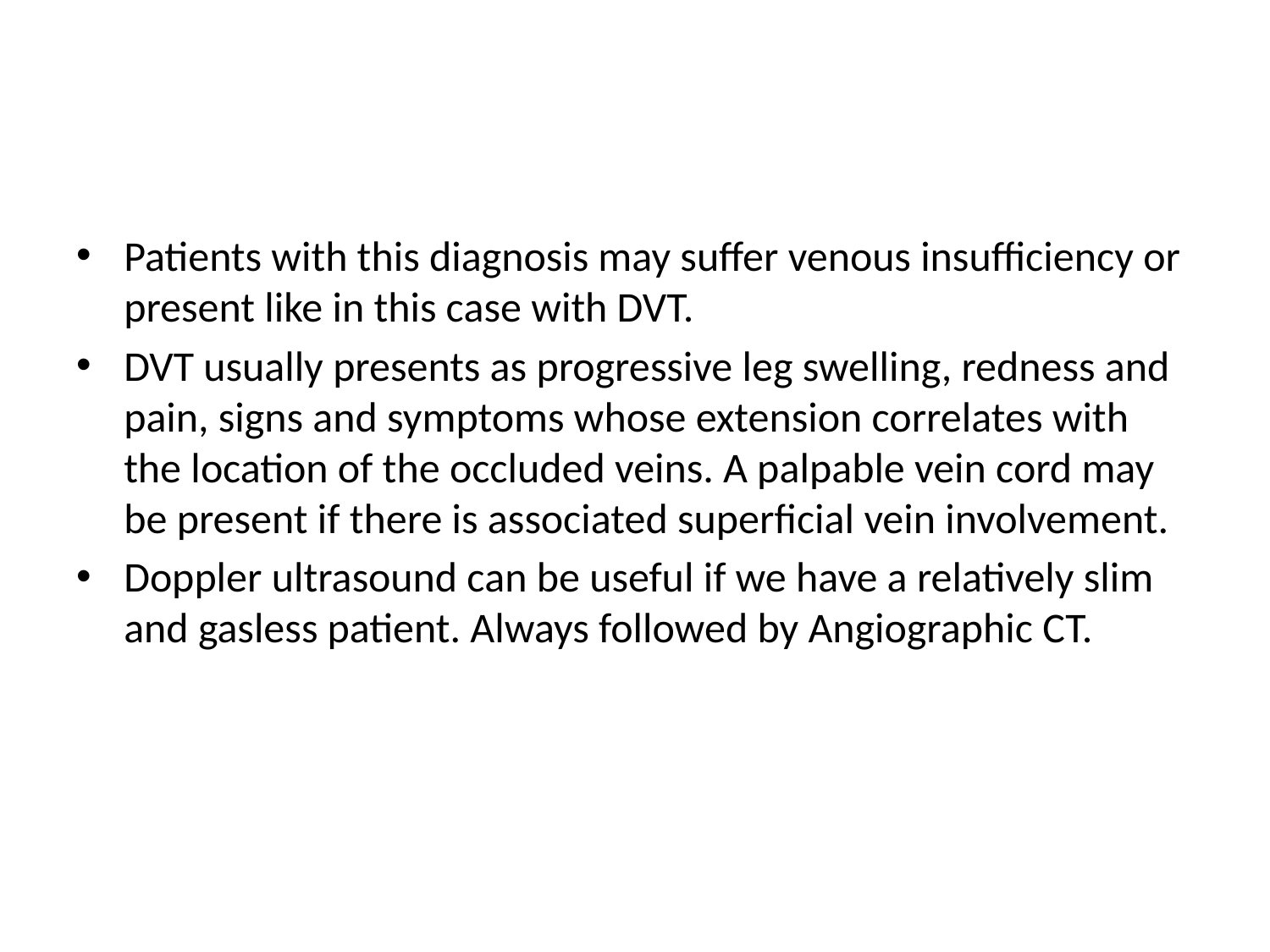

#
Patients with this diagnosis may suffer venous insufficiency or present like in this case with DVT.
DVT usually presents as progressive leg swelling, redness and pain, signs and symptoms whose extension correlates with the location of the occluded veins. A palpable vein cord may be present if there is associated superficial vein involvement.
Doppler ultrasound can be useful if we have a relatively slim and gasless patient. Always followed by Angiographic CT.